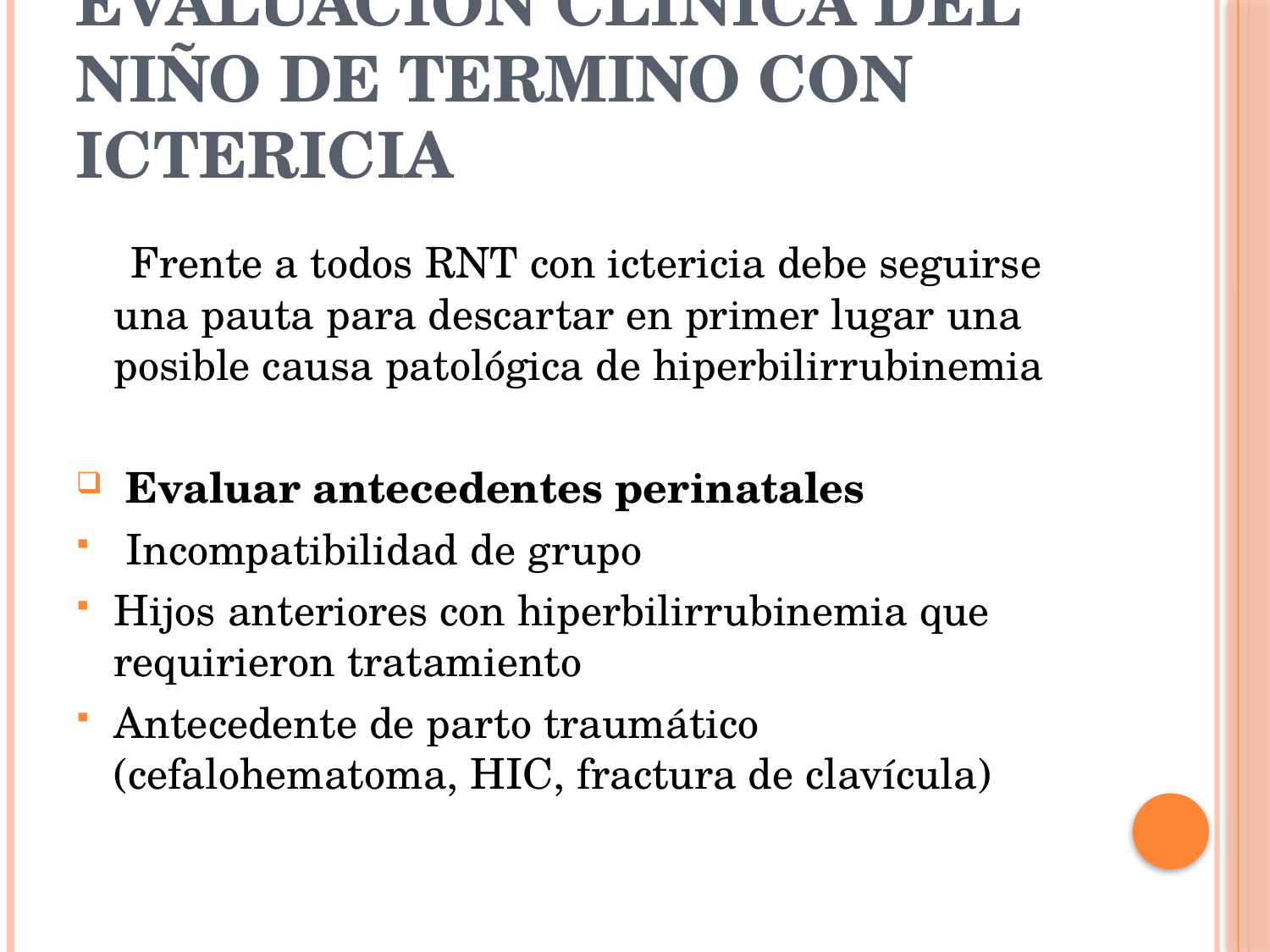

# Evaluación clínica del niño de termino con ictericia
    Frente a todos RNT con ictericia debe seguirse una pauta para descartar en primer lugar una posible causa patológica de hiperbilirrubinemia

 Evaluar antecedentes perinatales
 Incompatibilidad de grupo
Hijos anteriores con hiperbilirrubinemia que requirieron tratamiento
Antecedente de parto traumático (cefalohematoma, HIC, fractura de clavícula)